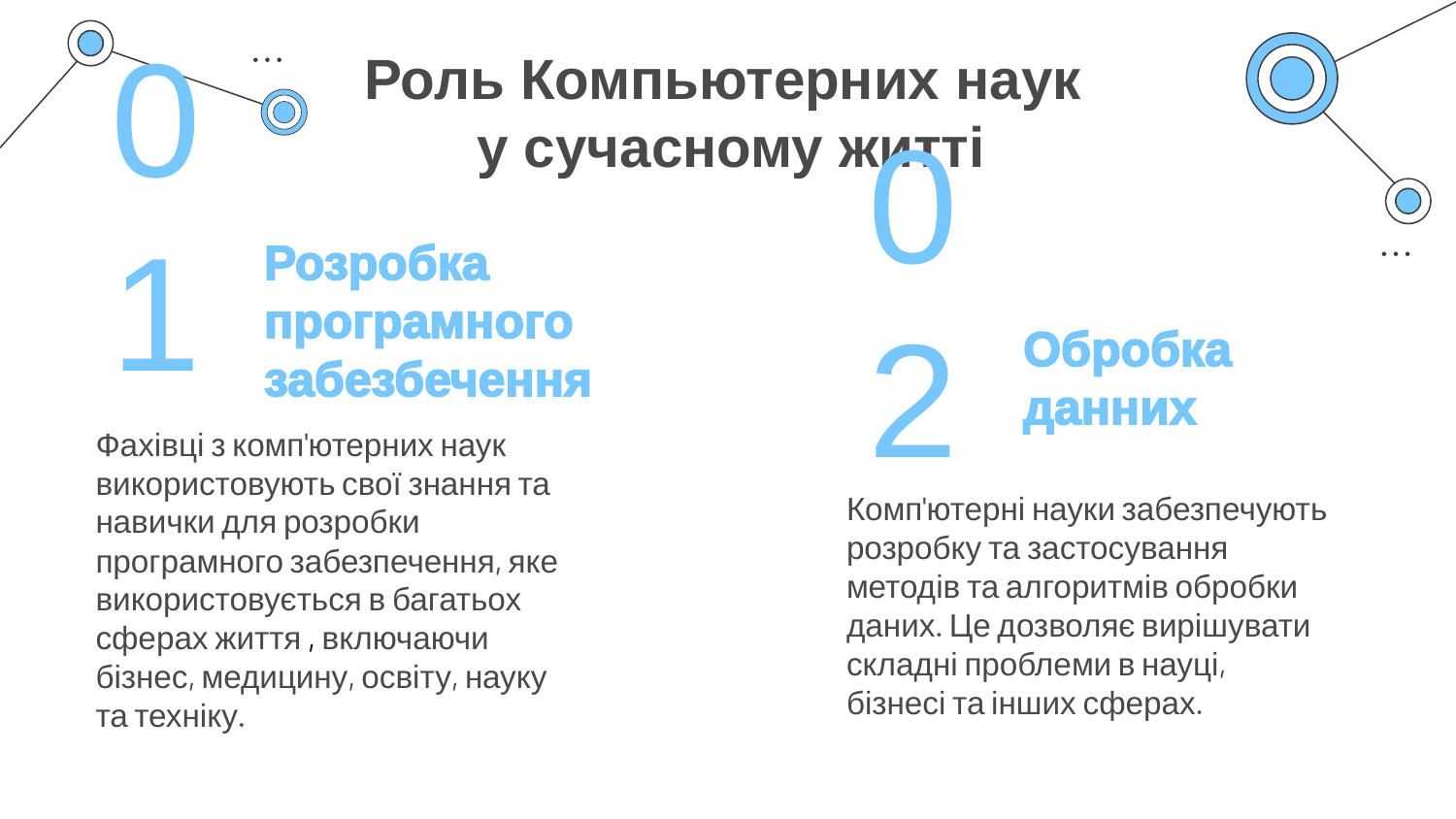

# Роль Компьютерних наук у сучасному житті
Розробка програмного забезбечення
01
Обробка данних
02
Фахівці з комп'ютерних наук використовують свої знання та навички для розробки програмного забезпечення, яке використовується в багатьох сферах життя , включаючи бізнес, медицину, освіту, науку та техніку.

Комп'ютерні науки забезпечують розробку та застосування методів та алгоритмів обробки даних. Це дозволяє вирішувати складні проблеми в науці, бізнесі та інших сферах.